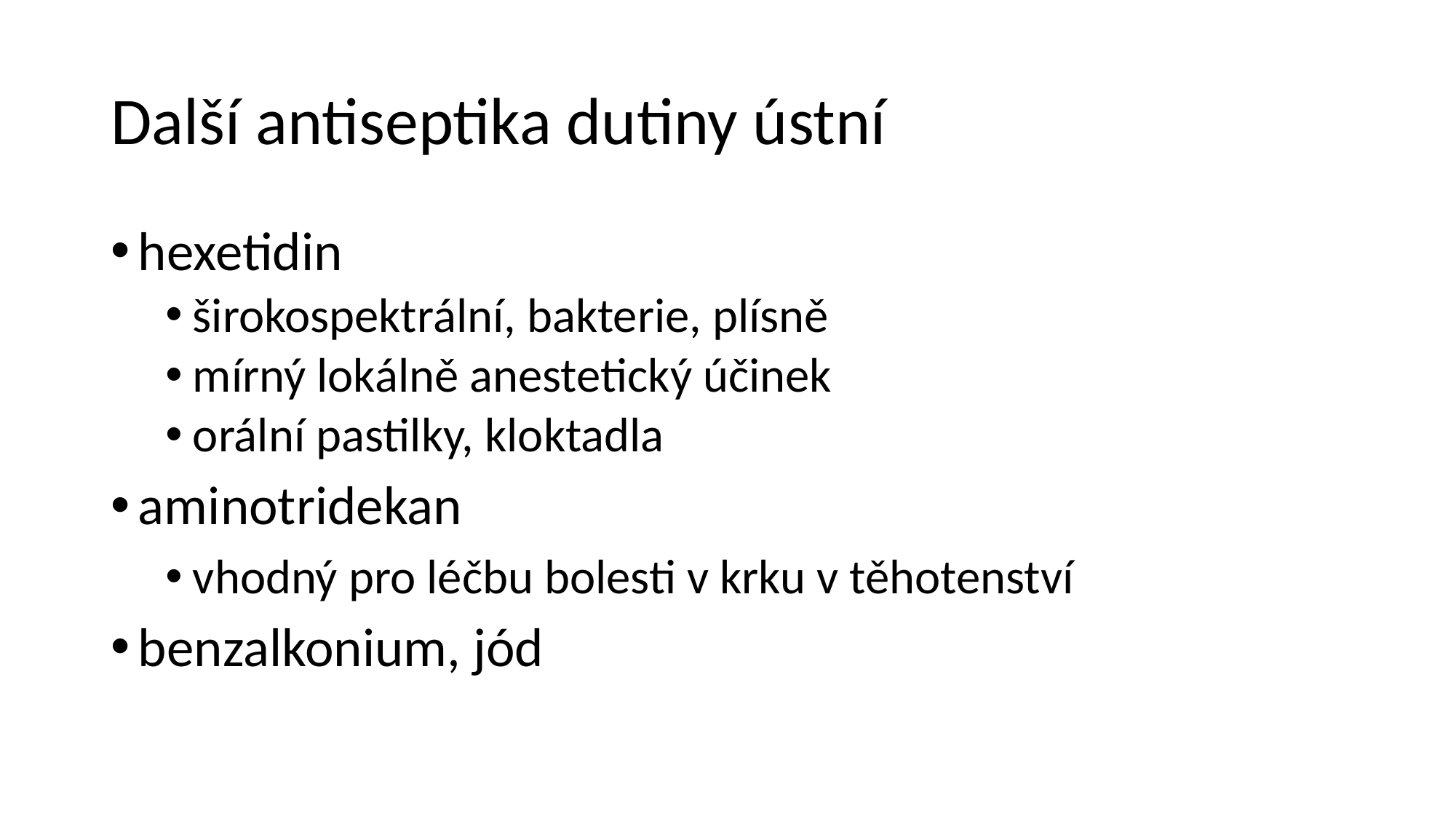

# Další antiseptika dutiny ústní
hexetidin
širokospektrální, bakterie, plísně
mírný lokálně anestetický účinek
orální pastilky, kloktadla
aminotridekan
vhodný pro léčbu bolesti v krku v těhotenství
benzalkonium, jód